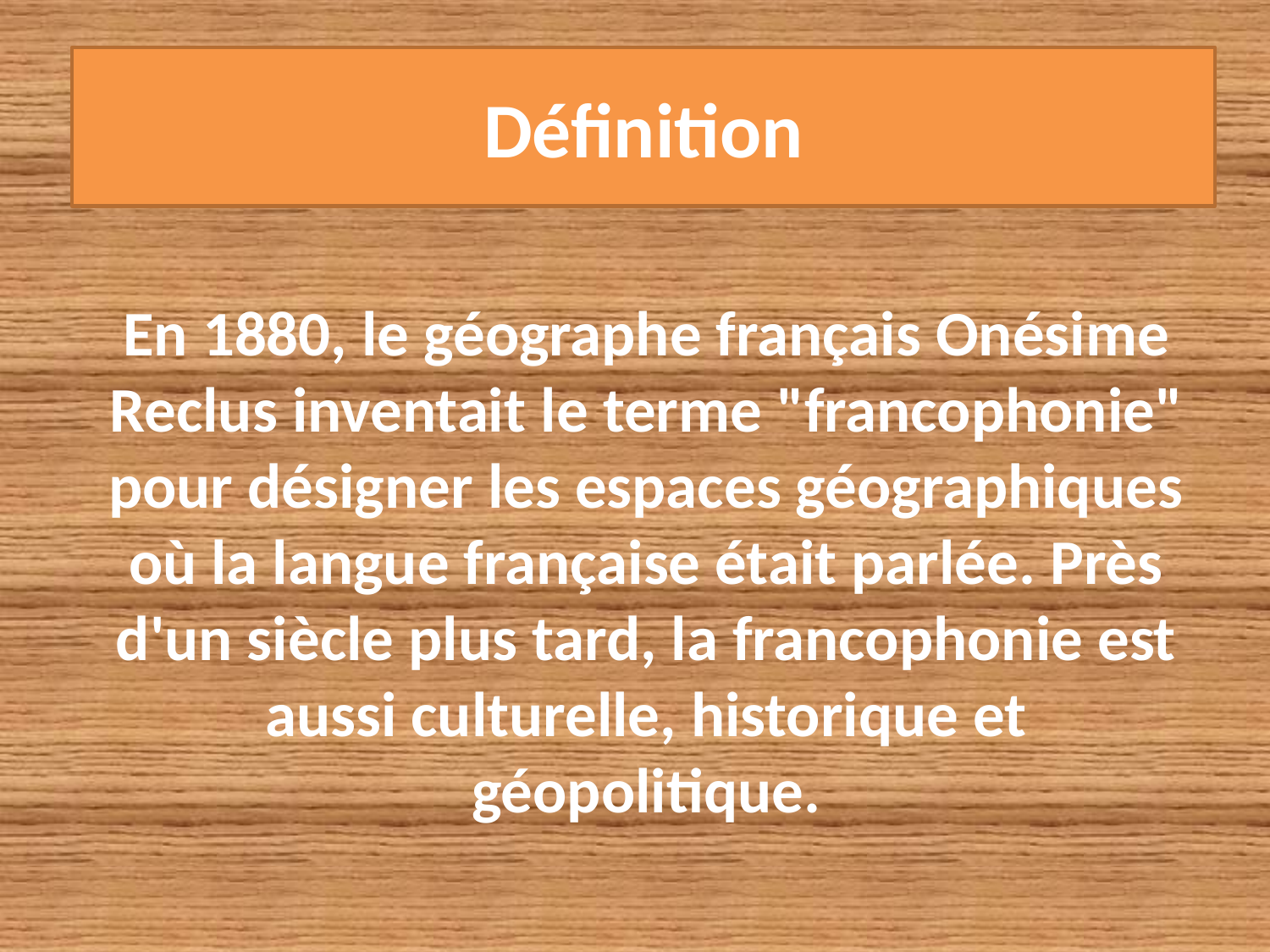

# Définition
En 1880, le géographe français Onésime Reclus inventait le terme "francophonie" pour désigner les espaces géographiques où la langue française était parlée. Près d'un siècle plus tard, la francophonie est aussi culturelle, historique et géopolitique.